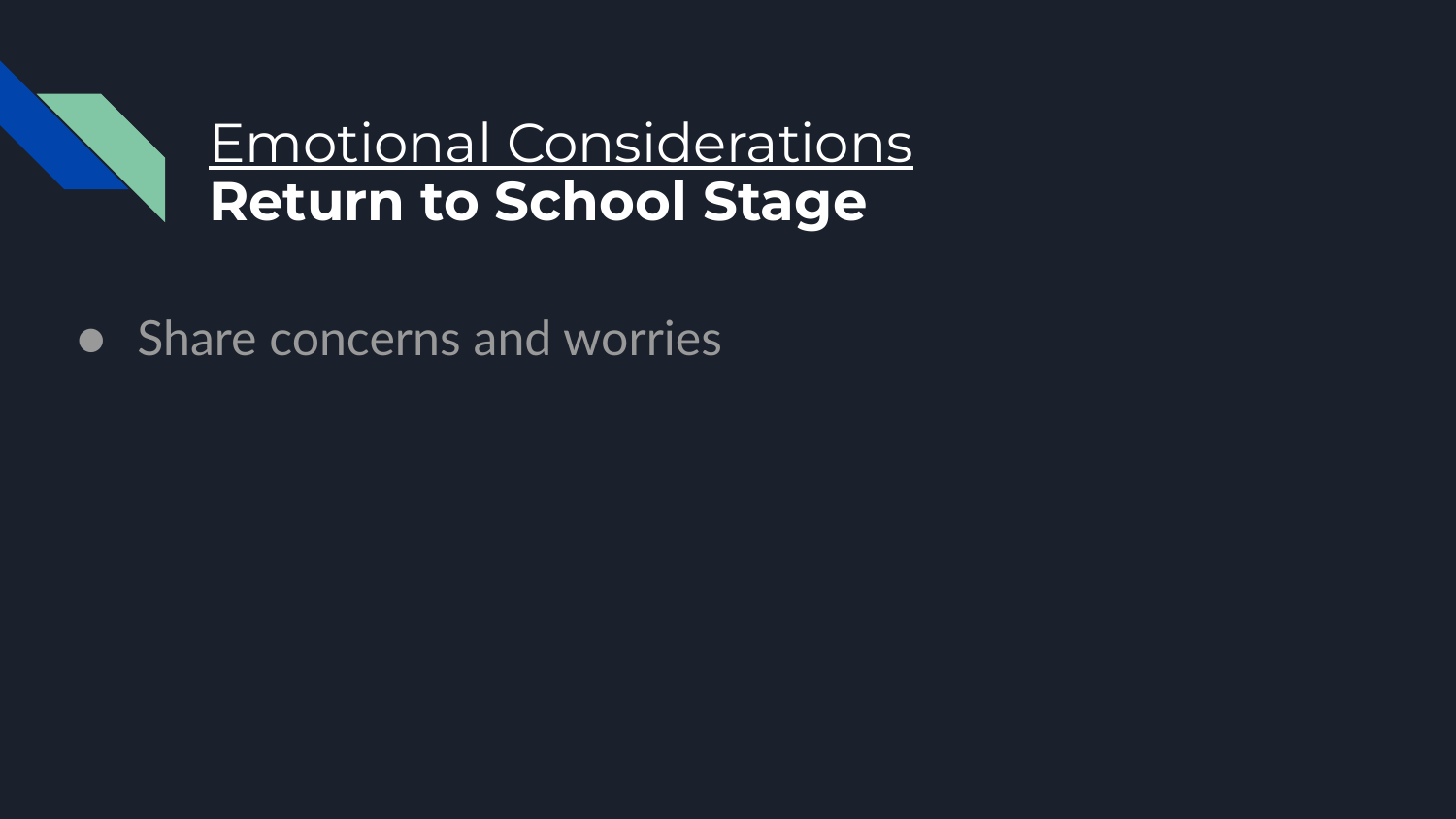

# Emotional Considerations
Return to School Stage
Share concerns and worries